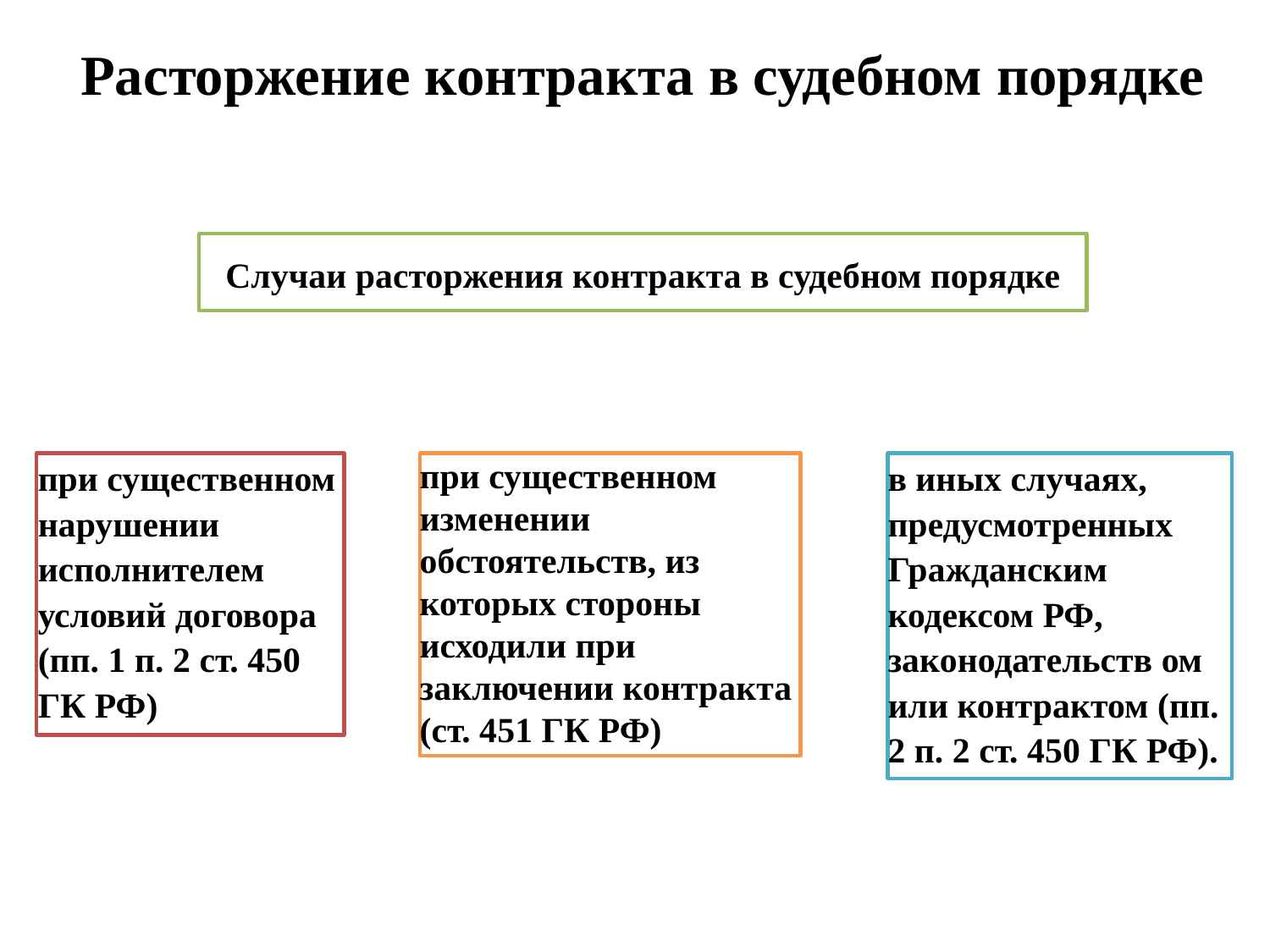

Расторжение контракта в судебном порядке
Случаи расторжения контракта в судебном порядке
в иных случаях, предусмотренных Гражданским кодексом РФ, законодательств ом или контрактом (пп. 2 п. 2 ст. 450 ГК РФ).
при существенном нарушении исполнителем условий договора (пп. 1 п. 2 ст. 450 ГК РФ)
при существенном изменении обстоятельств, из которых стороны исходили при заключении контракта (ст. 451 ГК РФ)